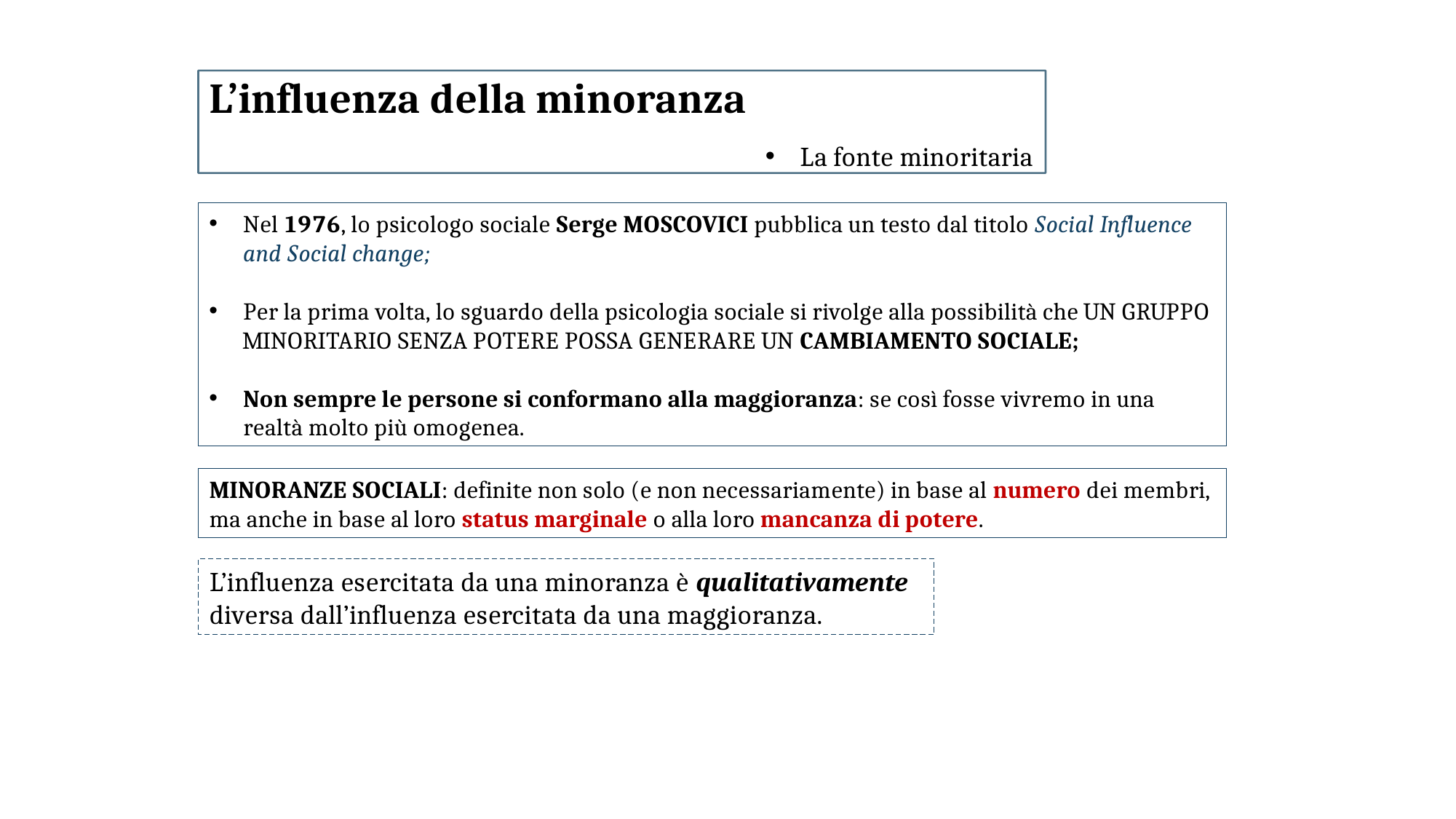

L’influenza della minoranza

La fonte minoritaria
Nel 1976, lo psicologo sociale Serge MOSCOVICI pubblica un testo dal titolo Social Influence and Social change;

Per la prima volta, lo sguardo della psicologia sociale si rivolge alla possibilità che UN GRUPPO MINORITARIO SENZA POTERE POSSA GENERARE UN CAMBIAMENTO SOCIALE;

Non sempre le persone si conformano alla maggioranza: se così fosse vivremo in una realtà molto più omogenea.
MINORANZE SOCIALI: definite non solo (e non necessariamente) in base al numero dei membri, ma anche in base al loro status marginale o alla loro mancanza di potere.
L’influenza esercitata da una minoranza è qualitativamente diversa dall’influenza esercitata da una maggioranza.
9